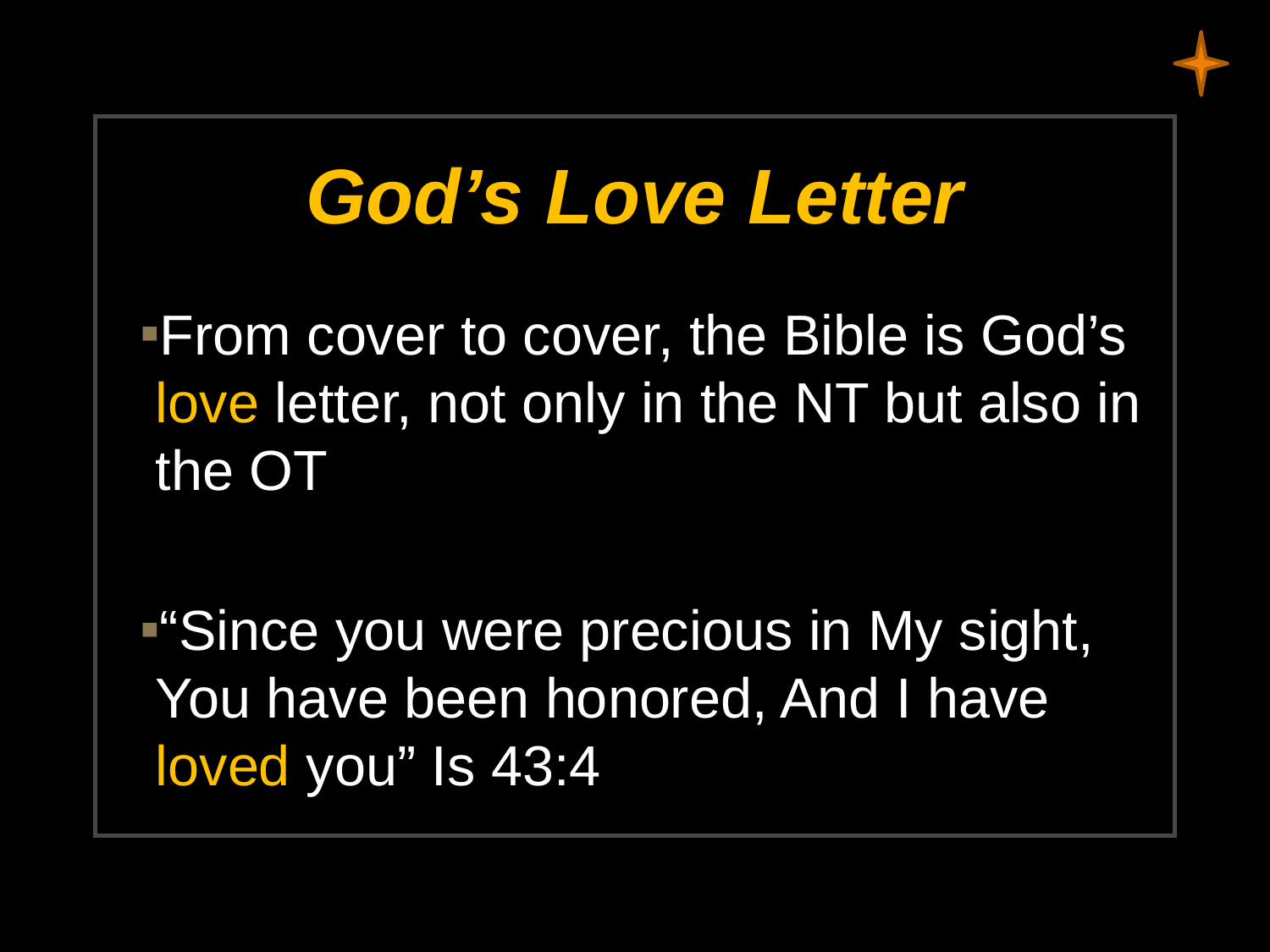

# God’s Love Letter
From cover to cover, the Bible is God’s love letter, not only in the NT but also in the OT

“Since you were precious in My sight, You have been honored, And I have loved you” Is 43:4